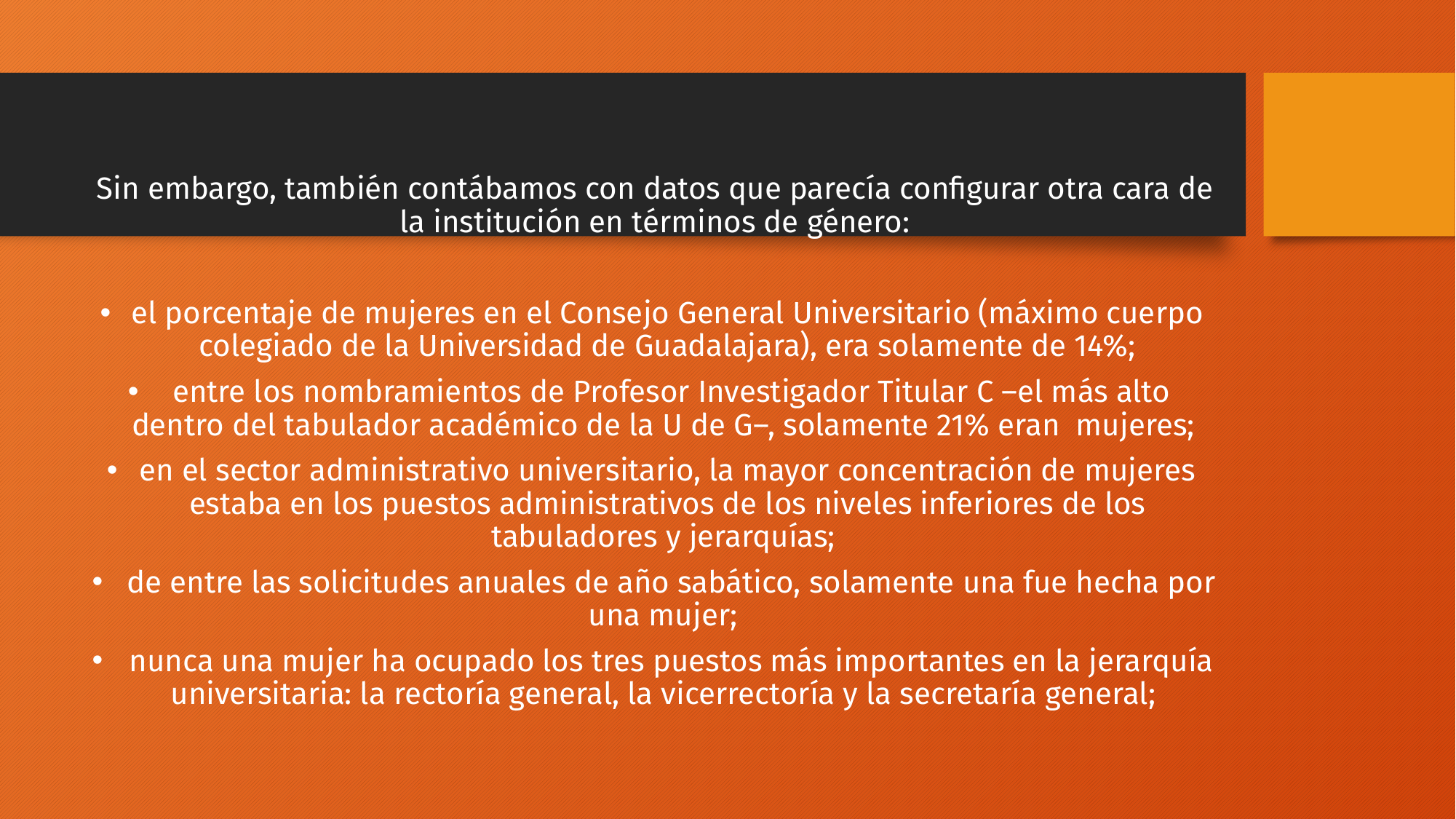

Sin embargo, también contábamos con datos que parecía configurar otra cara de la institución en términos de género:

el porcentaje de mujeres en el Consejo General Universitario (máximo cuerpo colegiado de la Universidad de Guadalajara), era solamente de 14%;
 entre los nombramientos de Profesor Investigador Titular C –el más alto dentro del tabulador académico de la U de G–, solamente 21% eran  mujeres;
en el sector administrativo universitario, la mayor concentración de mujeres estaba en los puestos administrativos de los niveles inferiores de los tabuladores y jerarquías;
 de entre las solicitudes anuales de año sabático, solamente una fue hecha por una mujer;
 nunca una mujer ha ocupado los tres puestos más importantes en la jerarquía universitaria: la rectoría general, la vicerrectoría y la secretaría general;